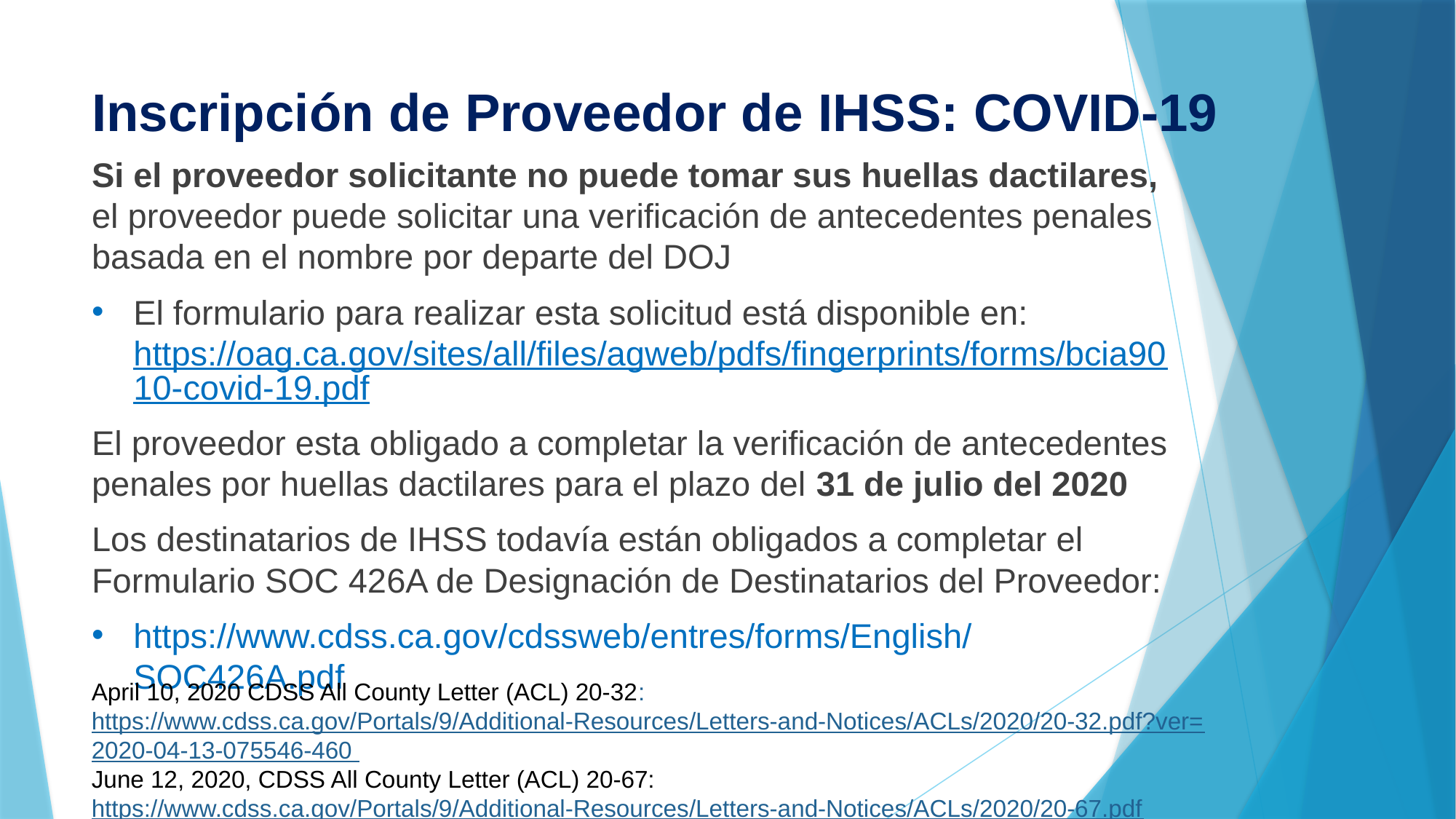

# Inscripción de Proveedor de IHSS: COVID-19
Si el proveedor solicitante no puede tomar sus huellas dactilares, el proveedor puede solicitar una verificación de antecedentes penales basada en el nombre por departe del DOJ
El formulario para realizar esta solicitud está disponible en: https://oag.ca.gov/sites/all/files/agweb/pdfs/fingerprints/forms/bcia9010-covid-19.pdf
El proveedor esta obligado a completar la verificación de antecedentes penales por huellas dactilares para el plazo del 31 de julio del 2020
Los destinatarios de IHSS todavía están obligados a completar el Formulario SOC 426A de Designación de Destinatarios del Proveedor:
https://www.cdss.ca.gov/cdssweb/entres/forms/English/SOC426A.pdf
April 10, 2020 CDSS All County Letter (ACL) 20-32: https://www.cdss.ca.gov/Portals/9/Additional-Resources/Letters-and-Notices/ACLs/2020/20-32.pdf?ver=2020-04-13-075546-460
June 12, 2020, CDSS All County Letter (ACL) 20-67: https://www.cdss.ca.gov/Portals/9/Additional-Resources/Letters-and-Notices/ACLs/2020/20-67.pdf